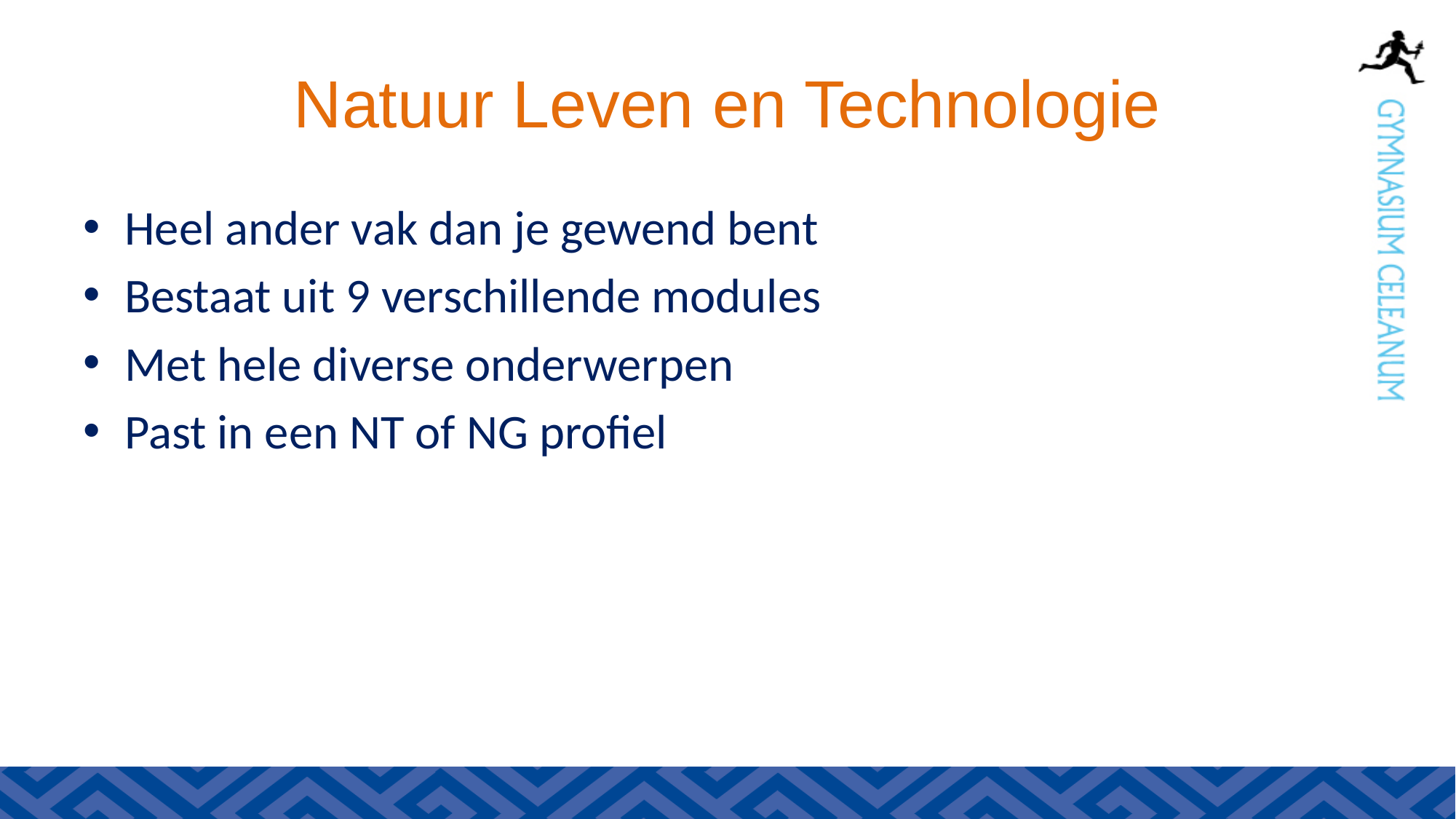

# Natuur Leven en Technologie
Heel ander vak dan je gewend bent
Bestaat uit 9 verschillende modules
Met hele diverse onderwerpen
Past in een NT of NG profiel